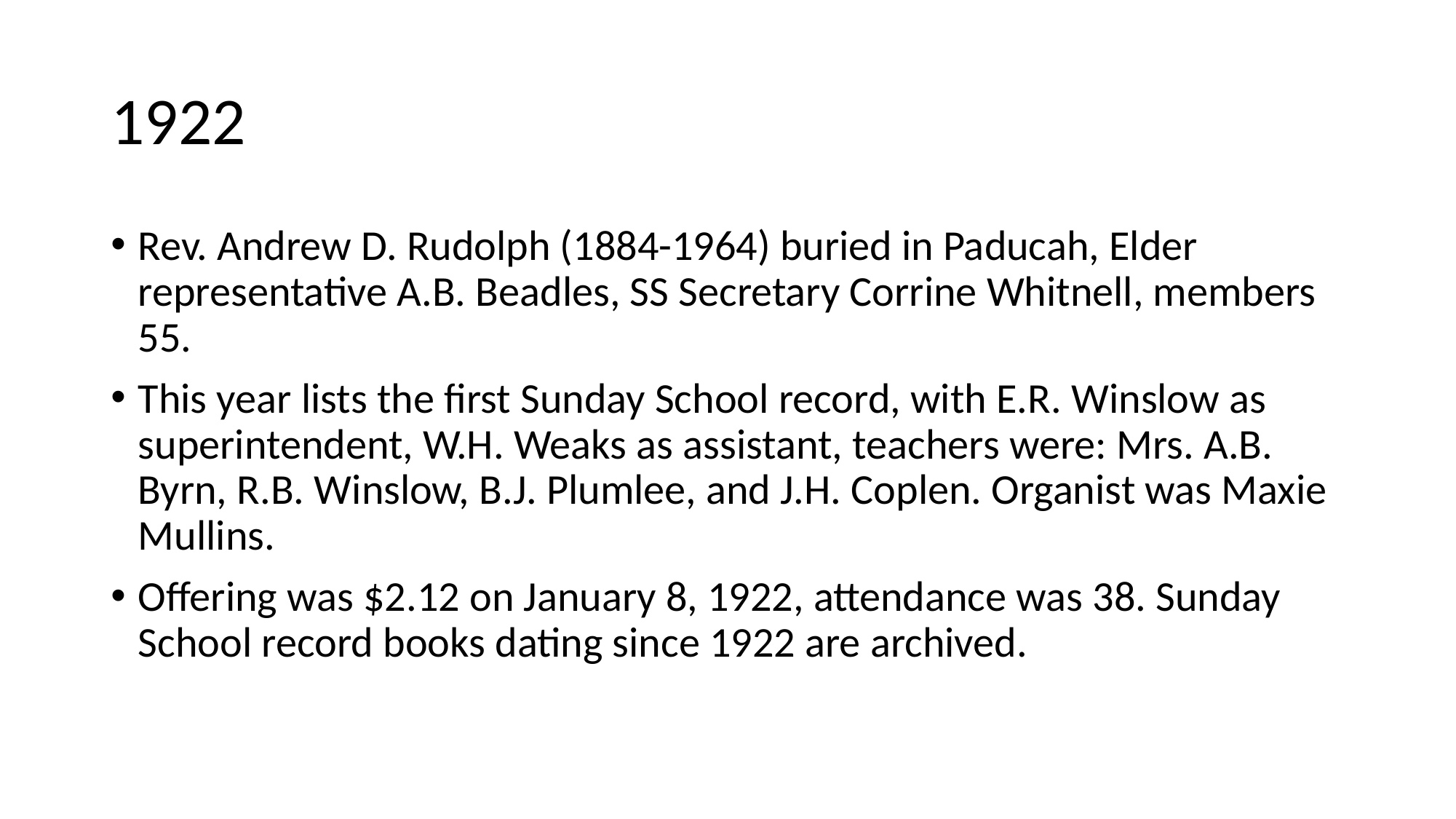

# 1922
Rev. Andrew D. Rudolph (1884-1964) buried in Paducah, Elder representative A.B. Beadles, SS Secretary Corrine Whitnell, members 55.
This year lists the first Sunday School record, with E.R. Winslow as superintendent, W.H. Weaks as assistant, teachers were: Mrs. A.B. Byrn, R.B. Winslow, B.J. Plumlee, and J.H. Coplen. Organist was Maxie Mullins.
Offering was $2.12 on January 8, 1922, attendance was 38. Sunday School record books dating since 1922 are archived.